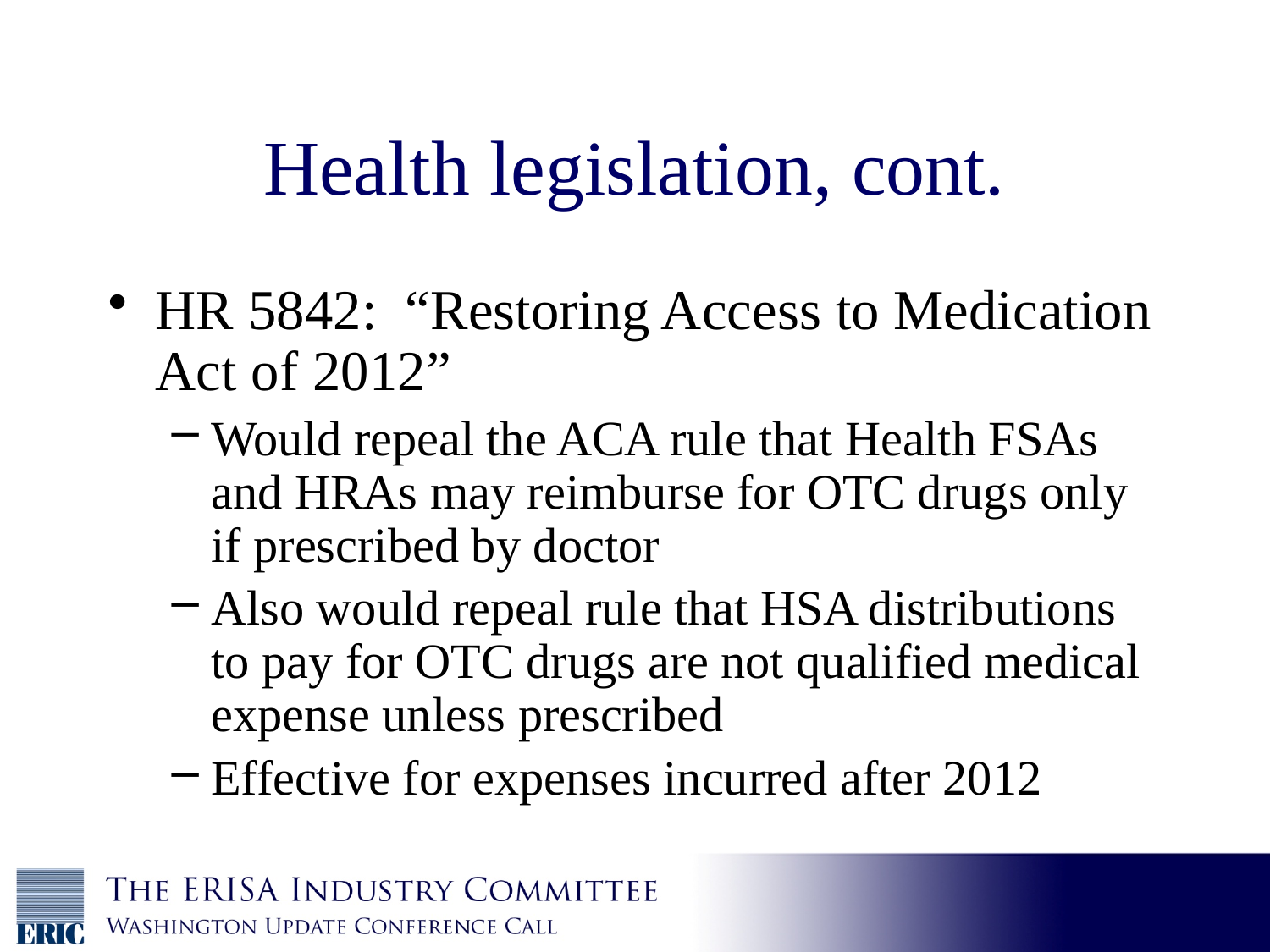

# Health legislation, cont.
HR 5842:  “Restoring Access to Medication Act of 2012”
Would repeal the ACA rule that Health FSAs and HRAs may reimburse for OTC drugs only if prescribed by doctor
Also would repeal rule that HSA distributions to pay for OTC drugs are not qualified medical expense unless prescribed
Effective for expenses incurred after 2012